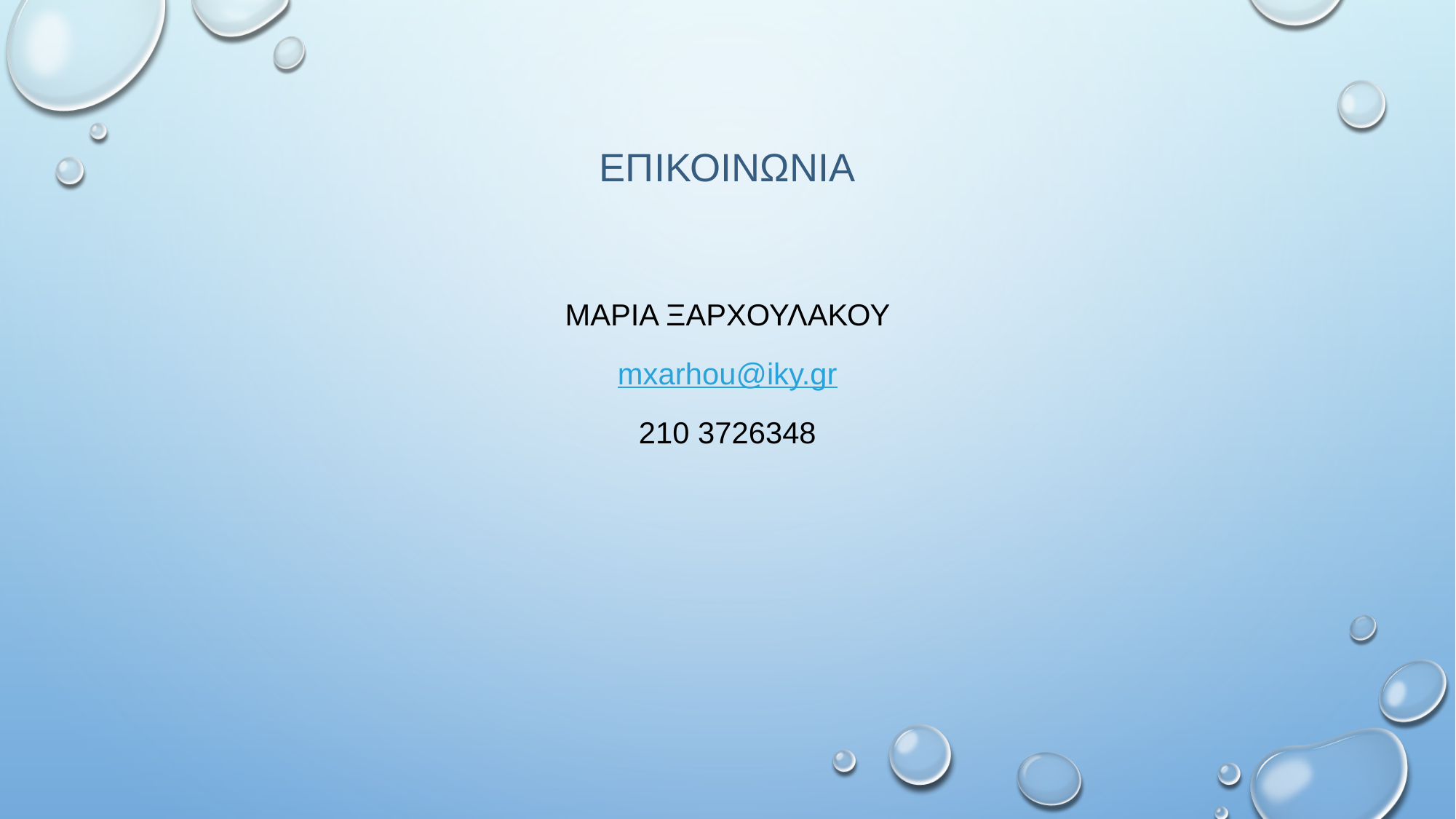

# επικοινωνια
Μαρια ξαρχουλακου
mxarhou@iky.gr
210 3726348